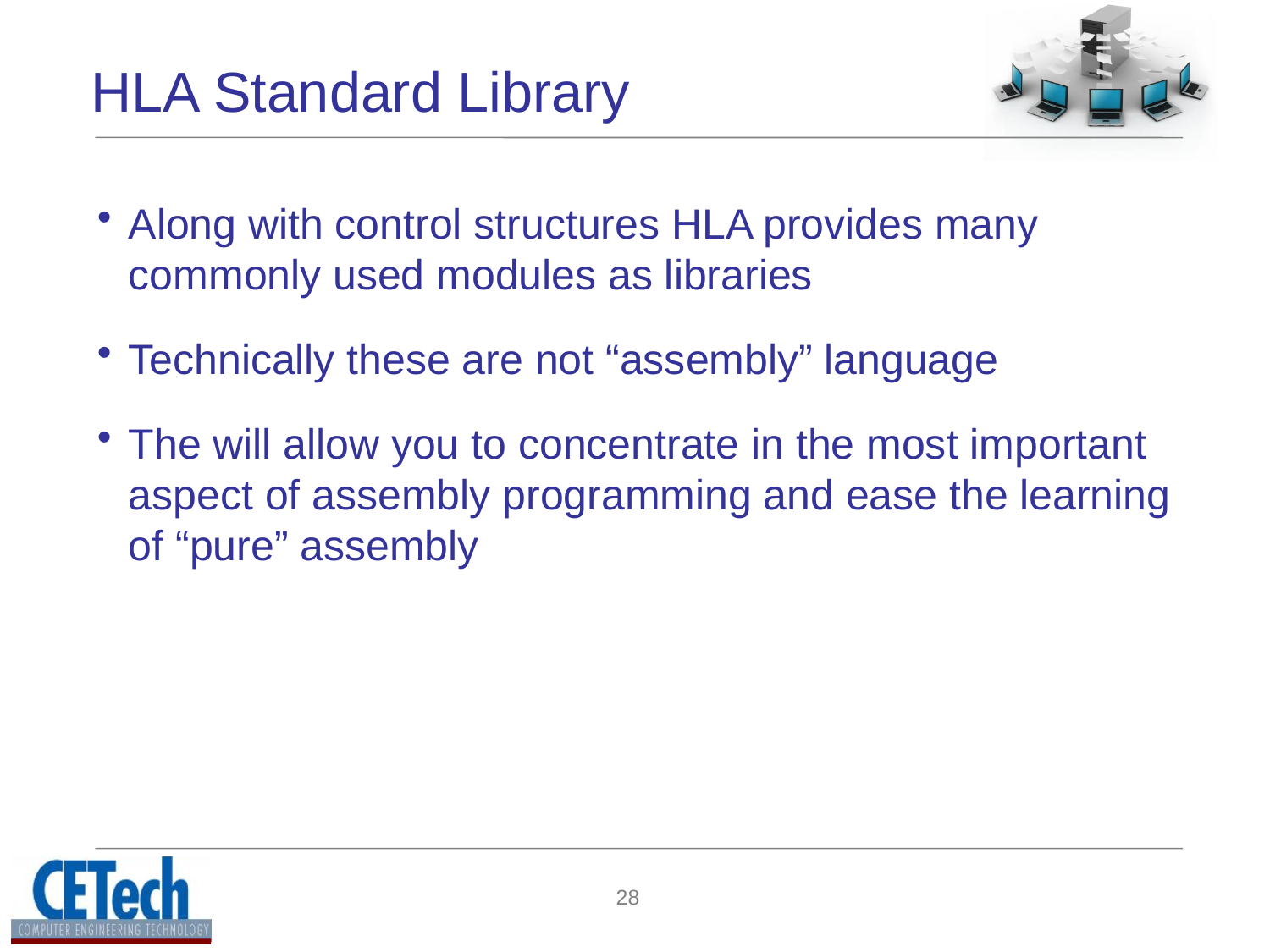

# HLA Standard Library
Along with control structures HLA provides many commonly used modules as libraries
Technically these are not “assembly” language
The will allow you to concentrate in the most important aspect of assembly programming and ease the learning of “pure” assembly